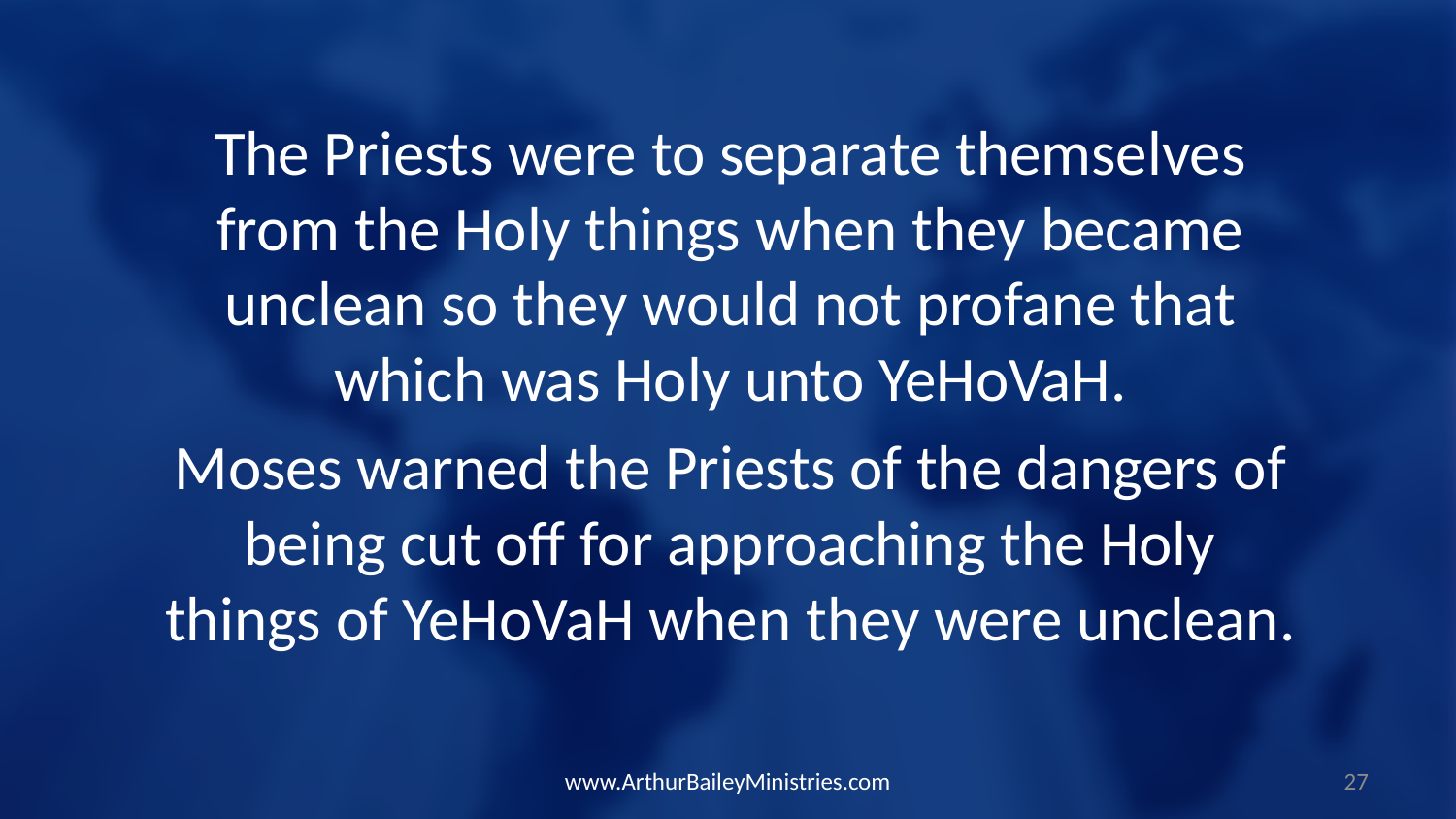

The Priests were to separate themselves from the Holy things when they became unclean so they would not profane that which was Holy unto YeHoVaH.
Moses warned the Priests of the dangers of being cut off for approaching the Holy things of YeHoVaH when they were unclean.
www.ArthurBaileyMinistries.com
27